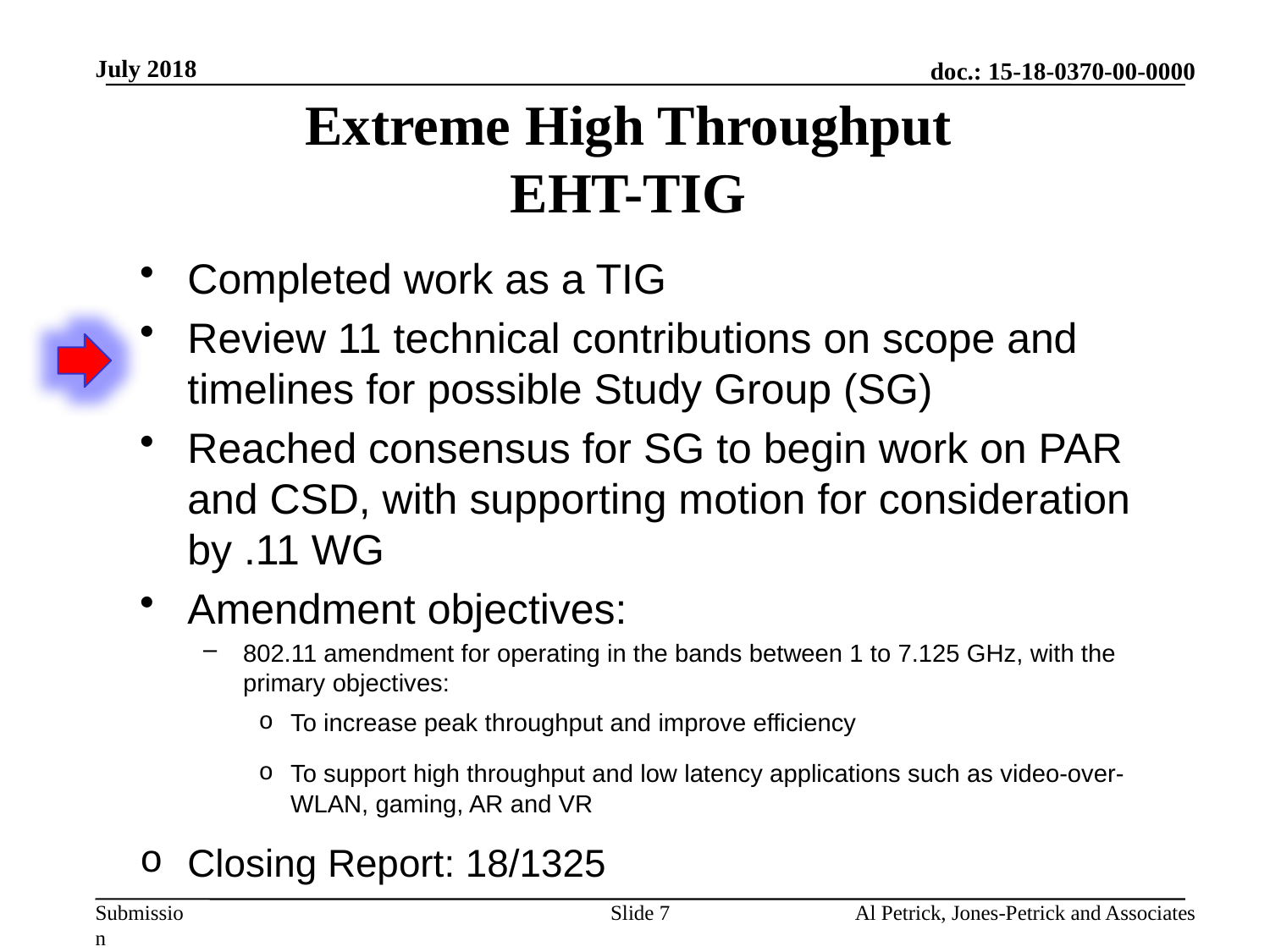

July 2018
# Extreme High Throughput EHT-TIG
Completed work as a TIG
Review 11 technical contributions on scope and timelines for possible Study Group (SG)
Reached consensus for SG to begin work on PAR and CSD, with supporting motion for consideration by .11 WG
Amendment objectives:
802.11 amendment for operating in the bands between 1 to 7.125 GHz, with the primary objectives:
To increase peak throughput and improve efficiency
To support high throughput and low latency applications such as video-over-WLAN, gaming, AR and VR
Closing Report: 18/1325

Slide 7
Al Petrick, Jones-Petrick and Associates